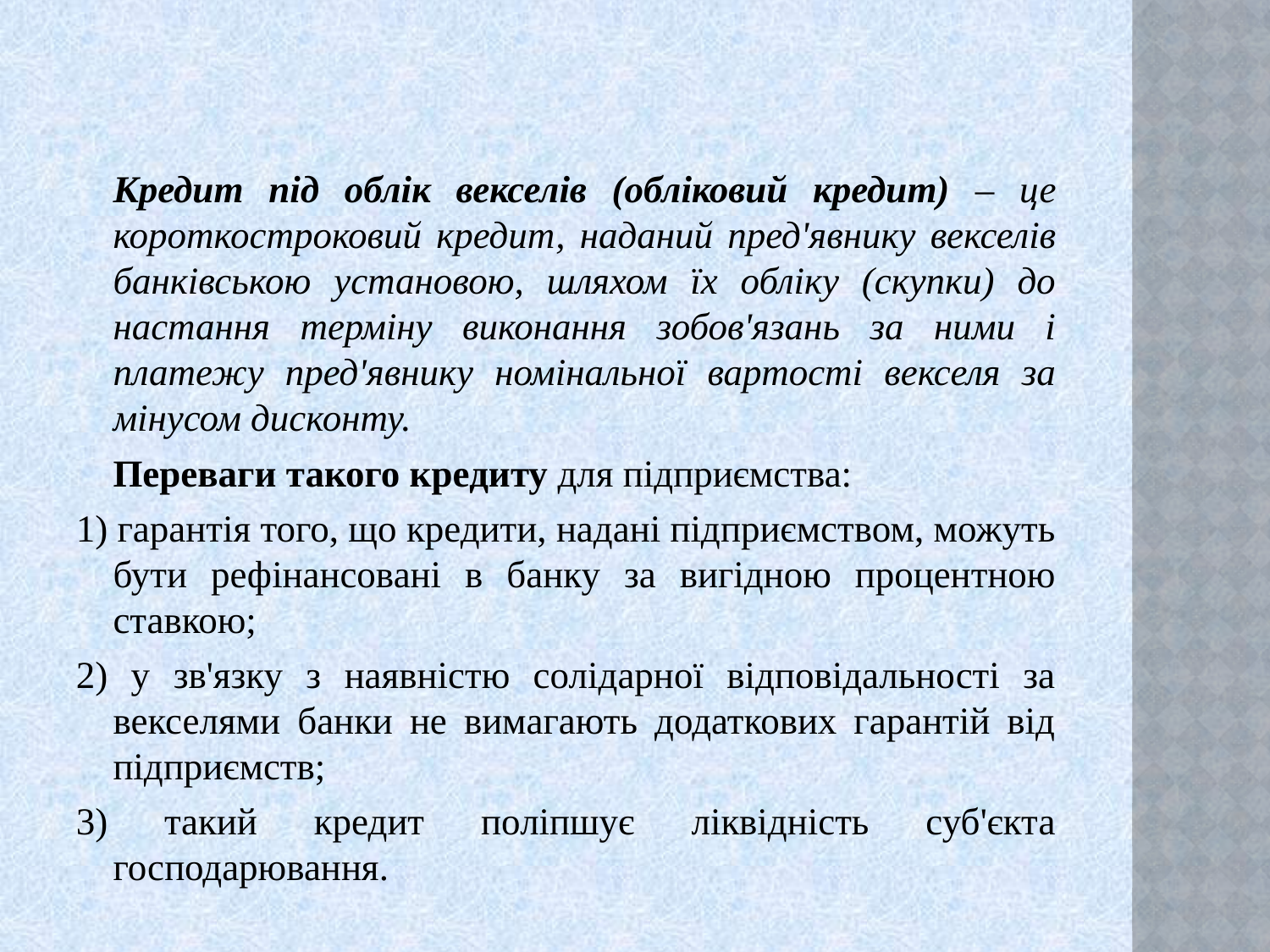

Кредит під облік векселів (обліковий кредит) – це короткостроковий кредит, наданий пред'явнику векселів банківською установою, шляхом їх обліку (скупки) до настання терміну виконання зобов'язань за ними і платежу пред'явнику номінальної вартості векселя за мінусом дисконту.
	Переваги такого кредиту для підприємства:
1) гарантія того, що кредити, надані підприємством, можуть бути рефінансовані в банку за вигідною процентною ставкою;
2) у зв'язку з наявністю солідарної відповідальності за векселями банки не вимагають додаткових гарантій від підприємств;
3) такий кредит поліпшує ліквідність суб'єкта господарювання.